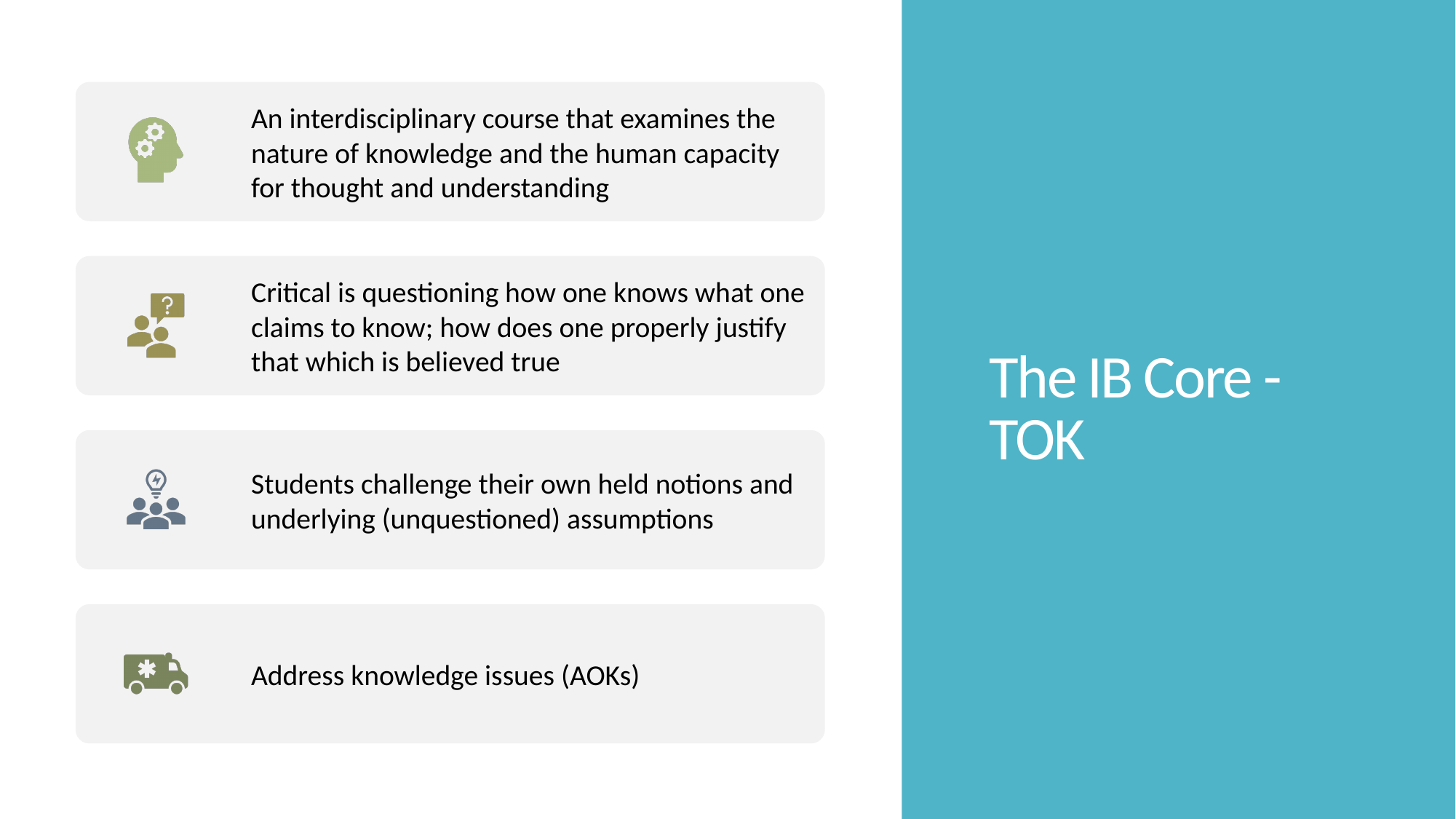

# The IB Core - TOK
An interdisciplinary course that examines the nature of knowledge and the human capacity for thought and understanding
Critical is questioning how one knows what one claims to know; how does one properly justify that which is believed true
Students challenge their own held notions and underlying (unquestioned) assumptions
Address knowledge issues (AOKs)